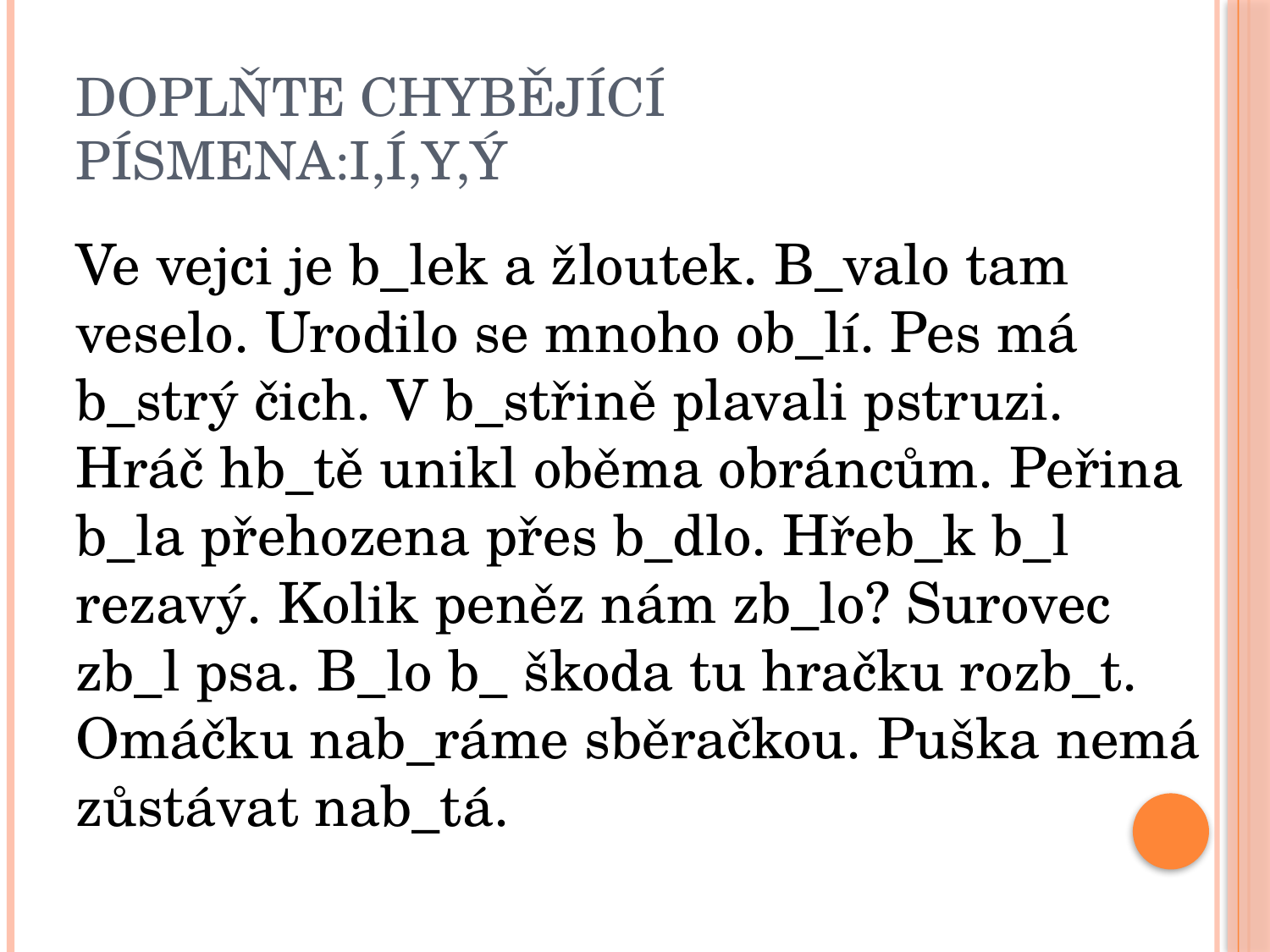

# Doplňte chybějící písmena:i,í,y,ý
Ve vejci je b_lek a žloutek. B_valo tam veselo. Urodilo se mnoho ob_lí. Pes má b_strý čich. V b_střině plavali pstruzi. Hráč hb_tě unikl oběma obráncům. Peřina b_la přehozena přes b_dlo. Hřeb_k b_l rezavý. Kolik peněz nám zb_lo? Surovec zb_l psa. B_lo b_ škoda tu hračku rozb_t. Omáčku nab_ráme sběračkou. Puška nemá zůstávat nab_tá.